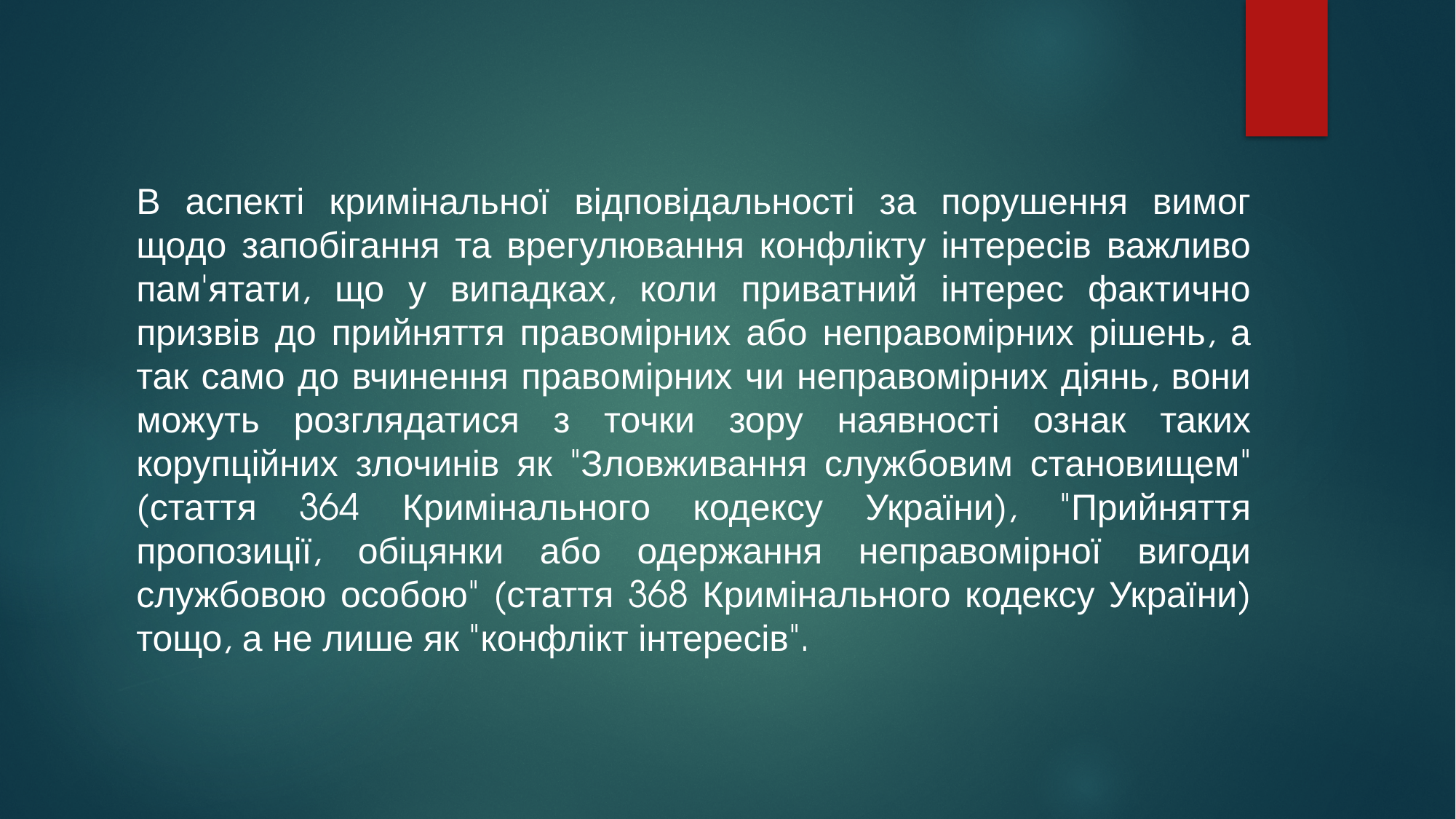

В аспекті кримінальної відповідальності за порушення вимог щодо запобігання та врегулювання конфлікту інтересів важливо пам'ятати, що у випадках, коли приватний інтерес фактично призвів до прийняття правомірних або неправомірних рішень, а так само до вчинення правомірних чи неправомірних діянь, вони можуть розглядатися з точки зору наявності ознак таких корупційних злочинів як "Зловживання службовим становищем" (стаття 364 Кримінального кодексу України), "Прийняття пропозиції, обіцянки або одержання неправомірної вигоди службовою особою" (стаття 368 Кримінального кодексу України) тощо, а не лише як "конфлікт інтересів".